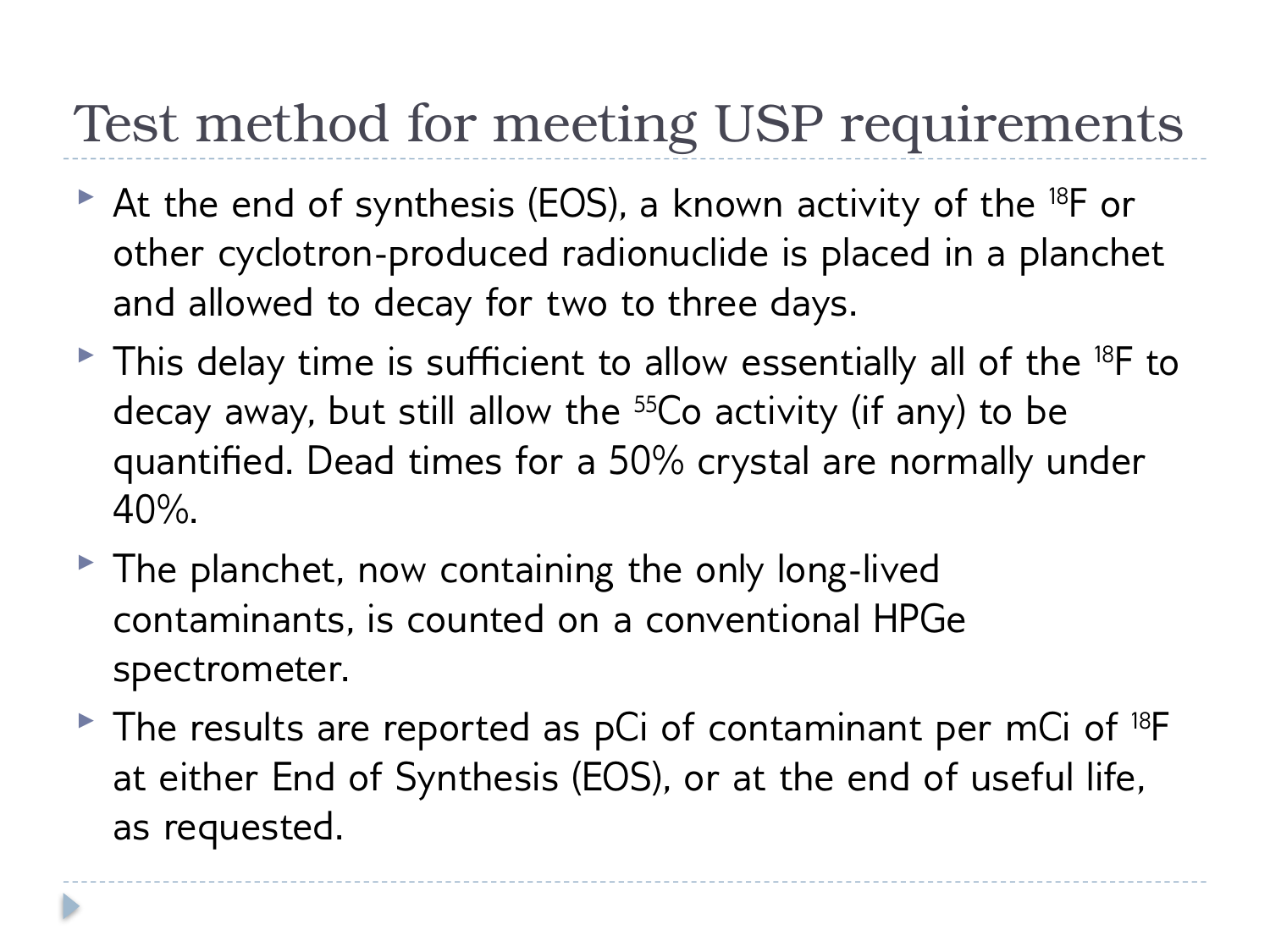

# Test method for meeting USP requirements
At the end of synthesis (EOS), a known activity of the 18F or other cyclotron-produced radionuclide is placed in a planchet and allowed to decay for two to three days.
This delay time is sufficient to allow essentially all of the 18F to decay away, but still allow the 55Co activity (if any) to be quantified. Dead times for a 50% crystal are normally under 40%.
The planchet, now containing the only long-lived contaminants, is counted on a conventional HPGe spectrometer.
The results are reported as pCi of contaminant per mCi of 18F at either End of Synthesis (EOS), or at the end of useful life, as requested.